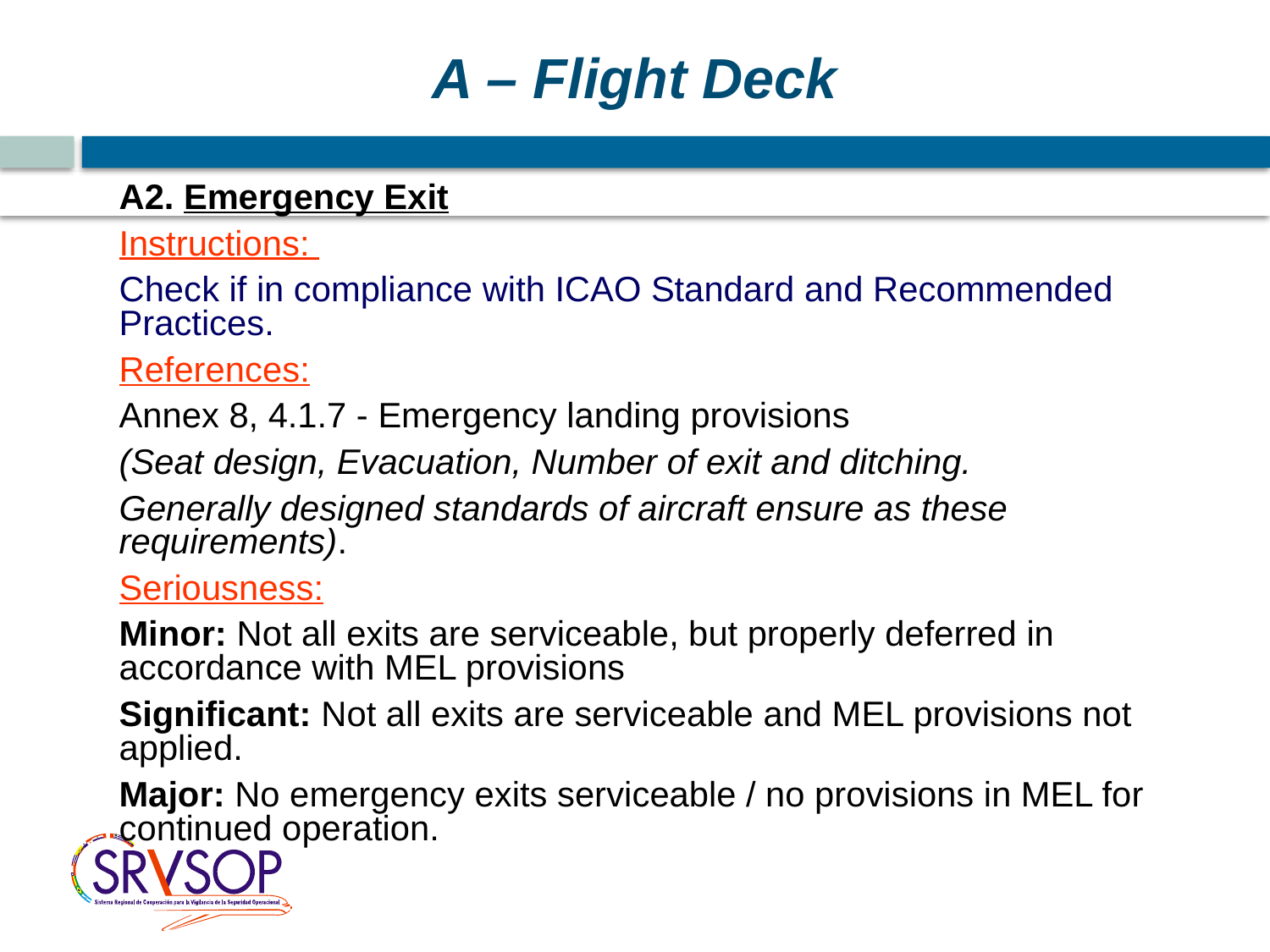

# A – Flight Deck
	A2. Emergency Exit
    	Instructions:
	Check if in compliance with ICAO Standard and Recommended Practices.
    	References:
	Annex 8, 4.1.7 - Emergency landing provisions
	(Seat design, Evacuation, Number of exit and ditching.
	Generally designed standards of aircraft ensure as these requirements).
	Seriousness:
	Minor: Not all exits are serviceable, but properly deferred in accordance with MEL provisions
	Significant: Not all exits are serviceable and MEL provisions not applied.
	Major: No emergency exits serviceable / no provisions in MEL for continued operation.